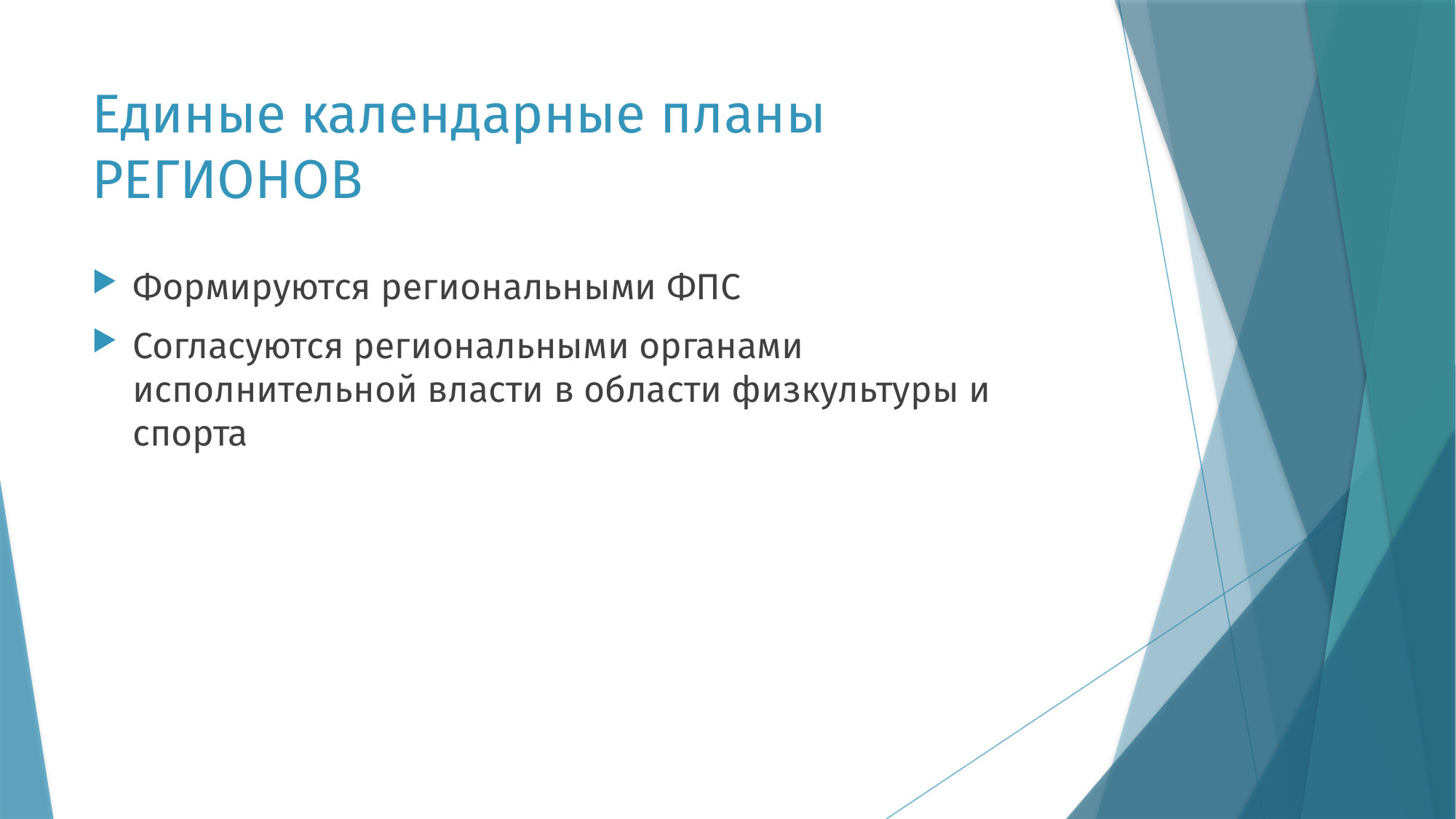

# Единые календарные планы РЕГИОНОВ
Формируются региональными ФПС
Согласуются региональными органами исполнительной власти в области физкультуры и спорта